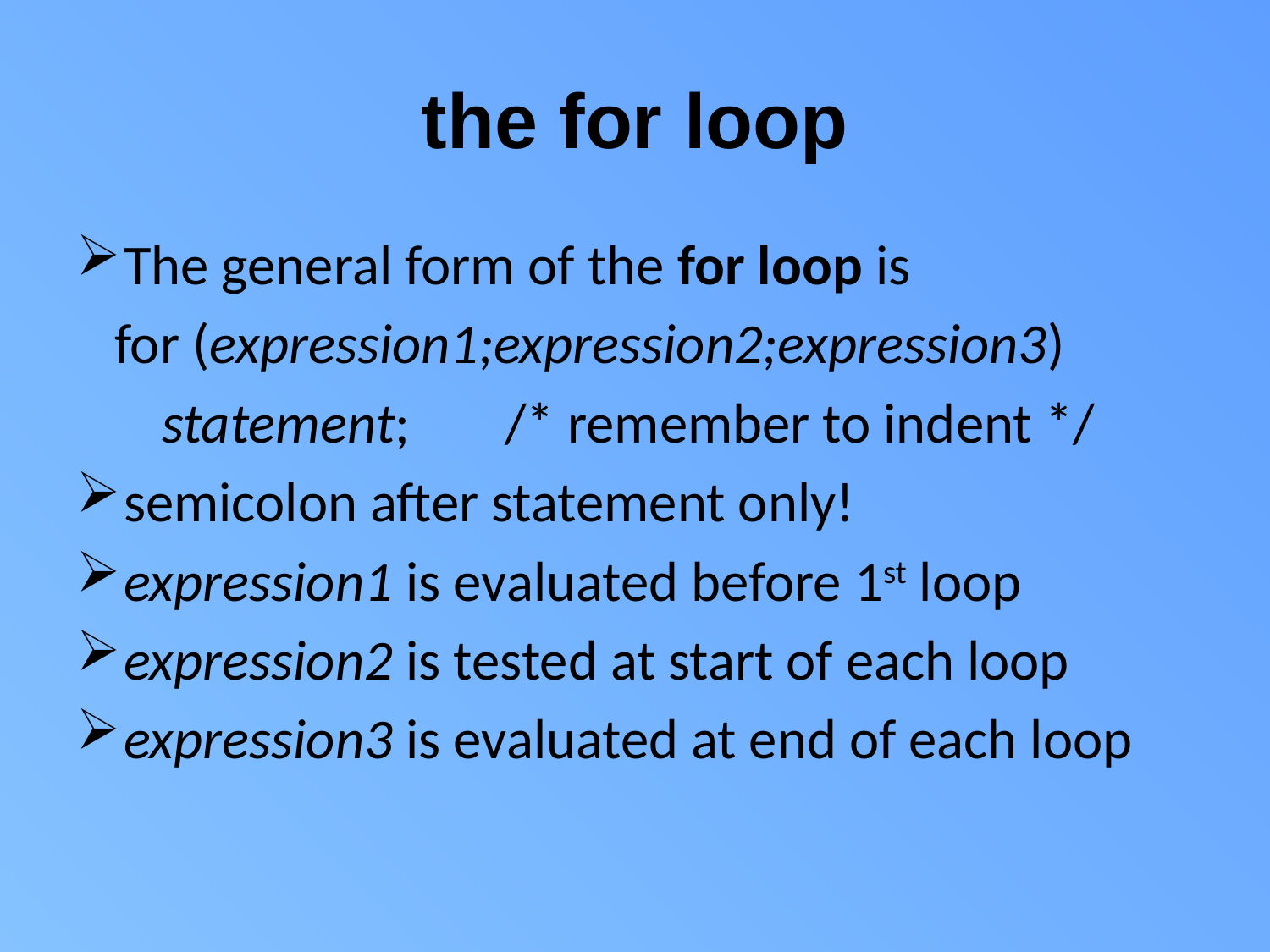

# the for loop
The general form of the for loop is
   for (expression1;expression2;expression3)
 	   statement;	/* remember to indent */
semicolon after statement only!
expression1 is evaluated before 1st loop
expression2 is tested at start of each loop
expression3 is evaluated at end of each loop